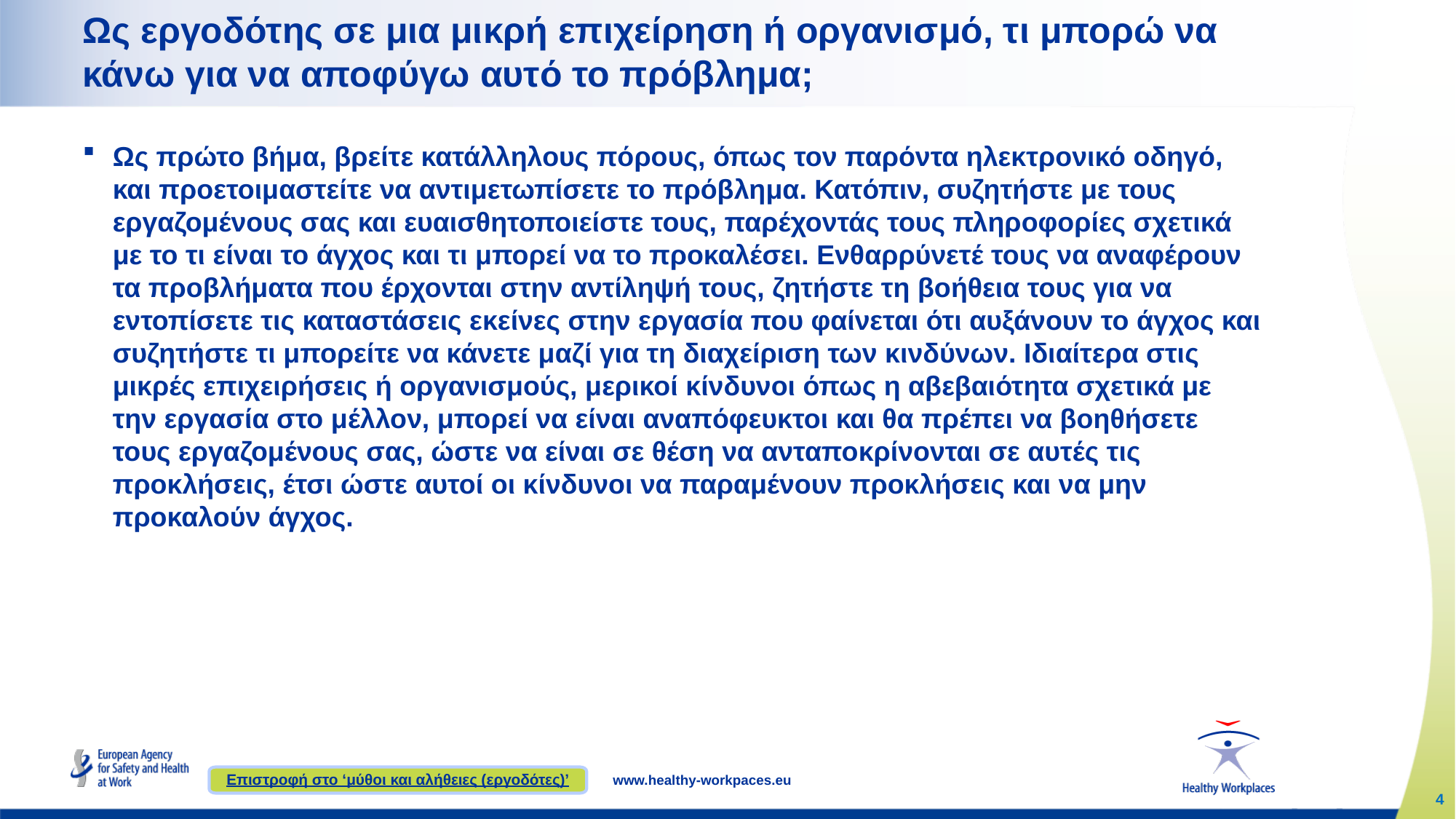

# Ως εργοδότης σε μια μικρή επιχείρηση ή οργανισμό, τι μπορώ να κάνω για να αποφύγω αυτό το πρόβλημα;
Ως πρώτο βήμα, βρείτε κατάλληλους πόρους, όπως τον παρόντα ηλεκτρονικό οδηγό, και προετοιμαστείτε να αντιμετωπίσετε το πρόβλημα. Κατόπιν, συζητήστε με τους εργαζομένους σας και ευαισθητοποιείστε τους, παρέχοντάς τους πληροφορίες σχετικά με το τι είναι το άγχος και τι μπορεί να το προκαλέσει. Ενθαρρύνετέ τους να αναφέρουν τα προβλήματα που έρχονται στην αντίληψή τους, ζητήστε τη βοήθεια τους για να εντοπίσετε τις καταστάσεις εκείνες στην εργασία που φαίνεται ότι αυξάνουν το άγχος και συζητήστε τι μπορείτε να κάνετε μαζί για τη διαχείριση των κινδύνων. Ιδιαίτερα στις μικρές επιχειρήσεις ή οργανισμούς, μερικοί κίνδυνοι όπως η αβεβαιότητα σχετικά με την εργασία στο μέλλον, μπορεί να είναι αναπόφευκτοι και θα πρέπει να βοηθήσετε τους εργαζομένους σας, ώστε να είναι σε θέση να ανταποκρίνονται σε αυτές τις προκλήσεις, έτσι ώστε αυτοί οι κίνδυνοι να παραμένουν προκλήσεις και να μην προκαλούν άγχος.

Επιστροφή στο ‘μύθοι και αλήθειες (εργοδότες)’